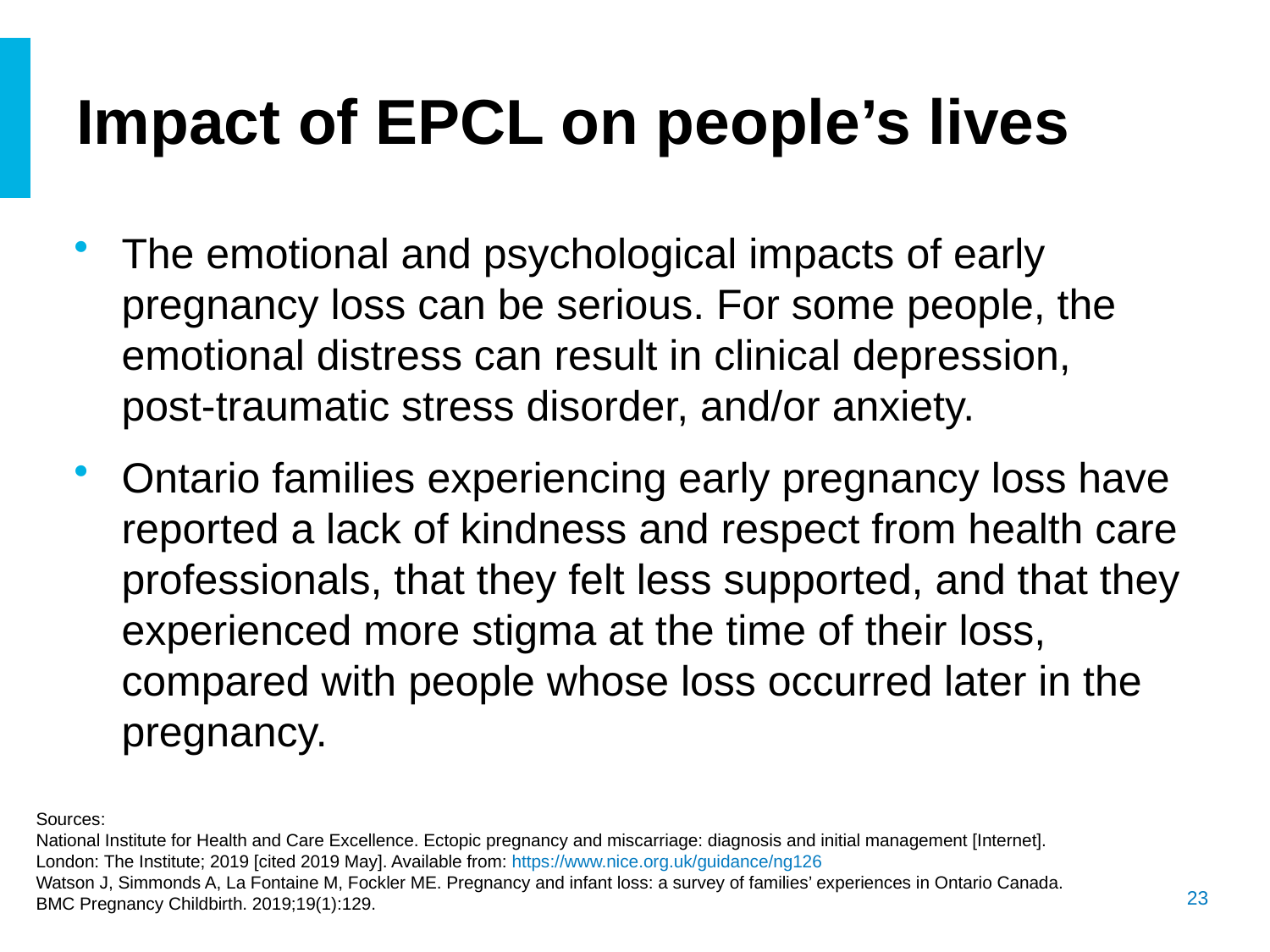

# Impact of EPCL on people’s lives
The emotional and psychological impacts of early pregnancy loss can be serious. For some people, the emotional distress can result in clinical depression,
post-traumatic stress disorder, and/or anxiety.
Ontario families experiencing early pregnancy loss have reported a lack of kindness and respect from health care professionals, that they felt less supported, and that they experienced more stigma at the time of their loss, compared with people whose loss occurred later in the pregnancy.
Sources:
National Institute for Health and Care Excellence. Ectopic pregnancy and miscarriage: diagnosis and initial management [Internet].
London: The Institute; 2019 [cited 2019 May]. Available from: https://www.nice.org.uk/guidance/ng126
Watson J, Simmonds A, La Fontaine M, Fockler ME. Pregnancy and infant loss: a survey of families’ experiences in Ontario Canada.
BMC Pregnancy Childbirth. 2019;19(1):129.